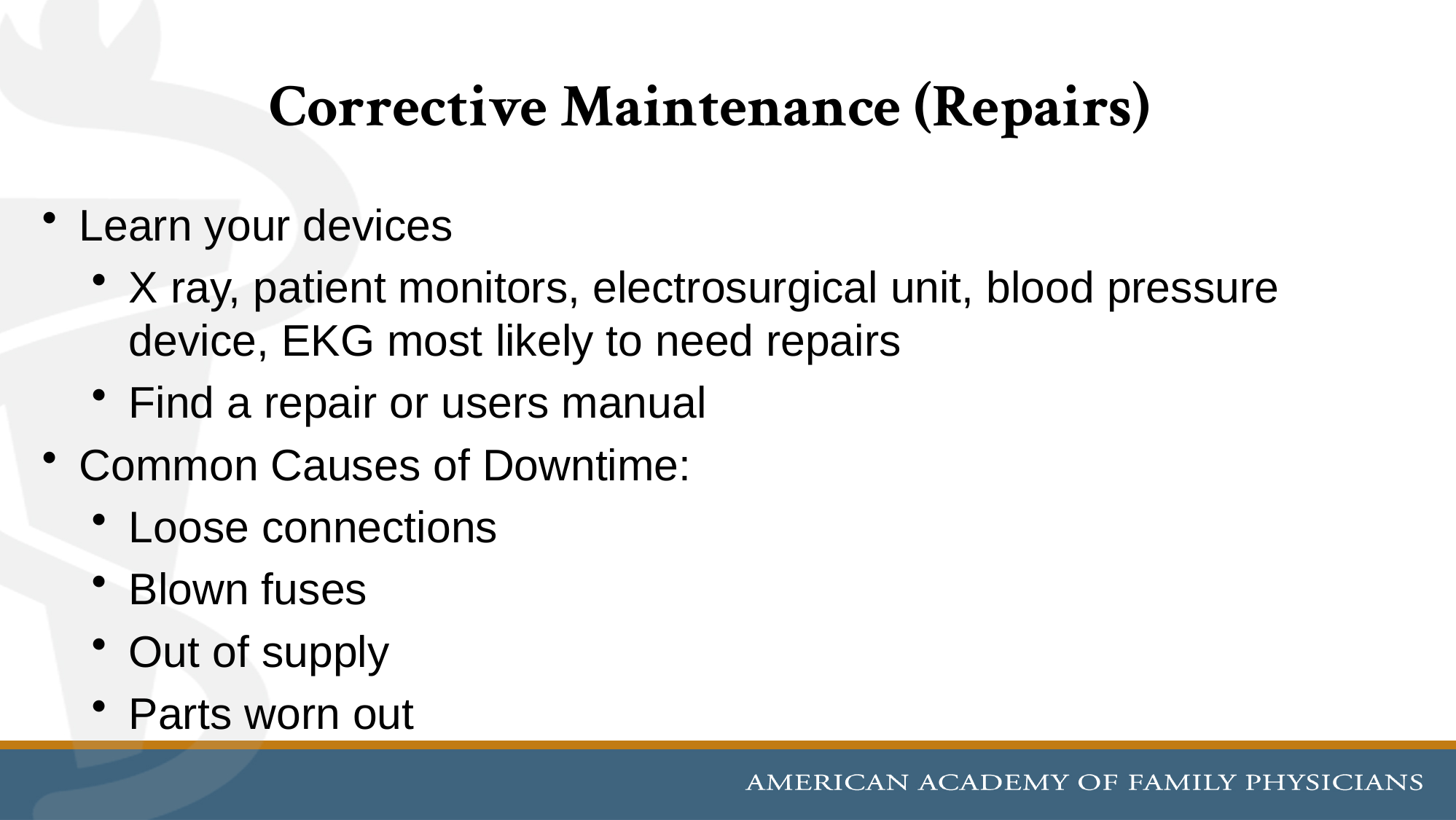

# Corrective Maintenance (Repairs)
Learn your devices
X ray, patient monitors, electrosurgical unit, blood pressure device, EKG most likely to need repairs
Find a repair or users manual
Common Causes of Downtime:
Loose connections
Blown fuses
Out of supply
Parts worn out
26